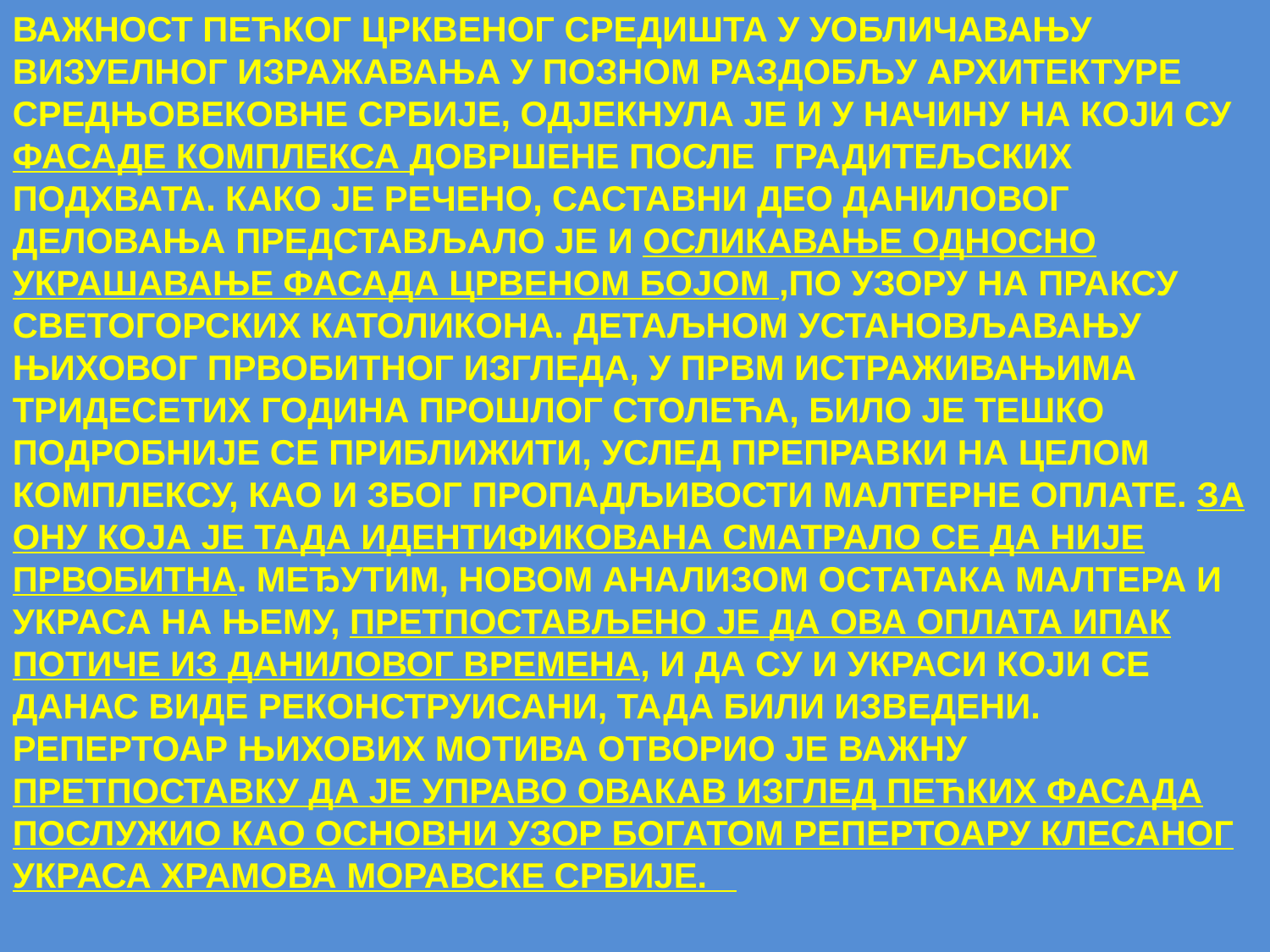

ВАЖНОСТ ПЕЋКОГ ЦРКВЕНОГ СРЕДИШТА У УОБЛИЧАВАЊУ ВИЗУЕЛНОГ ИЗРАЖАВАЊА У ПОЗНОМ РАЗДОБЉУ АРХИТЕКТУРЕ СРЕДЊОВЕКОВНЕ СРБИЈЕ, ОДЈЕКНУЛА ЈЕ И У НАЧИНУ НА КОЈИ СУ ФАСАДЕ КОМПЛЕКСА ДОВРШЕНЕ ПОСЛЕ  ГРАДИТЕЉСКИХ ПОДХВАТА. КАКО ЈЕ РЕЧЕНО, САСТАВНИ ДЕО ДАНИЛОВОГ ДЕЛОВАЊА ПРЕДСТАВЉАЛО ЈЕ И ОСЛИКАВАЊЕ ОДНОСНО УКРАШАВАЊЕ ФАСАДА ЦРВЕНОМ БОЈОМ ,ПО УЗОРУ НА ПРАКСУ СВЕТОГОРСКИХ КАТОЛИКОНА. ДЕТАЉНОМ УСТАНОВЉАВАЊУ ЊИХОВОГ ПРВОБИТНОГ ИЗГЛЕДА, У ПРВМ ИСТРАЖИВАЊИМА ТРИДЕСЕТИХ ГОДИНА ПРОШЛОГ СТОЛЕЋА, БИЛО ЈЕ ТЕШКО ПОДРОБНИЈЕ СЕ ПРИБЛИЖИТИ, УСЛЕД ПРЕПРАВКИ НА ЦЕЛОМ КОМПЛЕКСУ, КАО И ЗБОГ ПРОПАДЉИВОСТИ МАЛТЕРНЕ ОПЛАТЕ. ЗА ОНУ КОЈА ЈЕ ТАДА ИДЕНТИФИКОВАНА СМАТРАЛО СЕ ДА НИЈЕ ПРВОБИТНА. МЕЂУТИМ, НОВОМ АНАЛИЗОМ ОСТАТАКА МАЛТЕРА И УКРАСА НА ЊЕМУ, ПРЕТПОСТАВЉЕНО ЈЕ ДА ОВА ОПЛАТА ИПАК ПОТИЧЕ ИЗ ДАНИЛОВОГ ВРЕМЕНА, И ДА СУ И УКРАСИ КОЈИ СЕ ДАНАС ВИДЕ РЕКОНСТРУИСАНИ, ТАДА БИЛИ ИЗВЕДЕНИ. РЕПЕРТОАР ЊИХОВИХ МОТИВА ОТВОРИО ЈЕ ВАЖНУ ПРЕТПОСТАВКУ ДА ЈЕ УПРАВО ОВАКАВ ИЗГЛЕД ПЕЋКИХ ФАСАДА ПОСЛУЖИО КАО ОСНОВНИ УЗОР БОГАТОМ РЕПЕРТОАРУ КЛЕСАНОГ УКРАСА ХРАМОВА МОРАВСКЕ СРБИЈЕ.